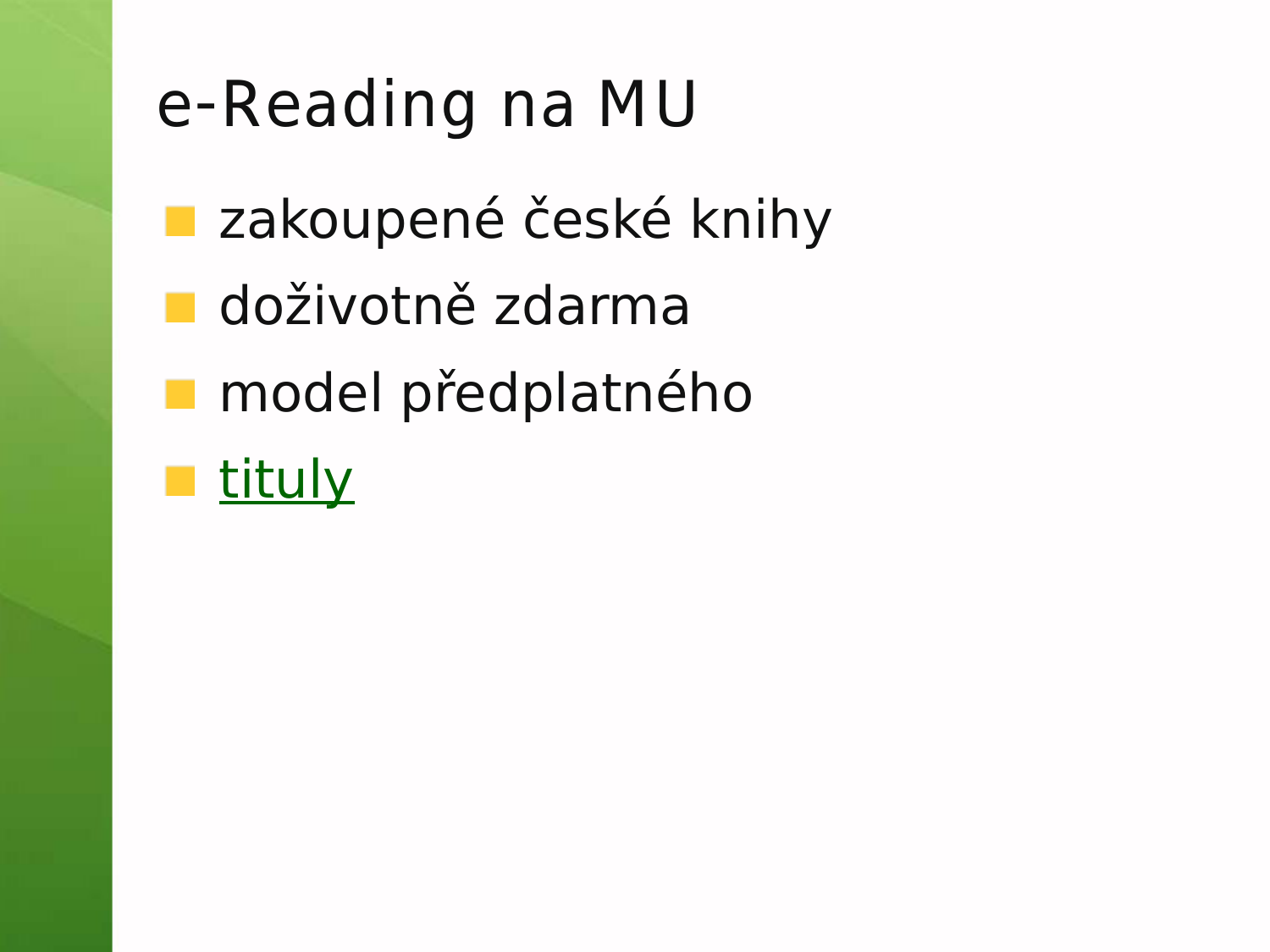

# e-Reading na MU
zakoupené české knihy
doživotně zdarma
model předplatného
tituly